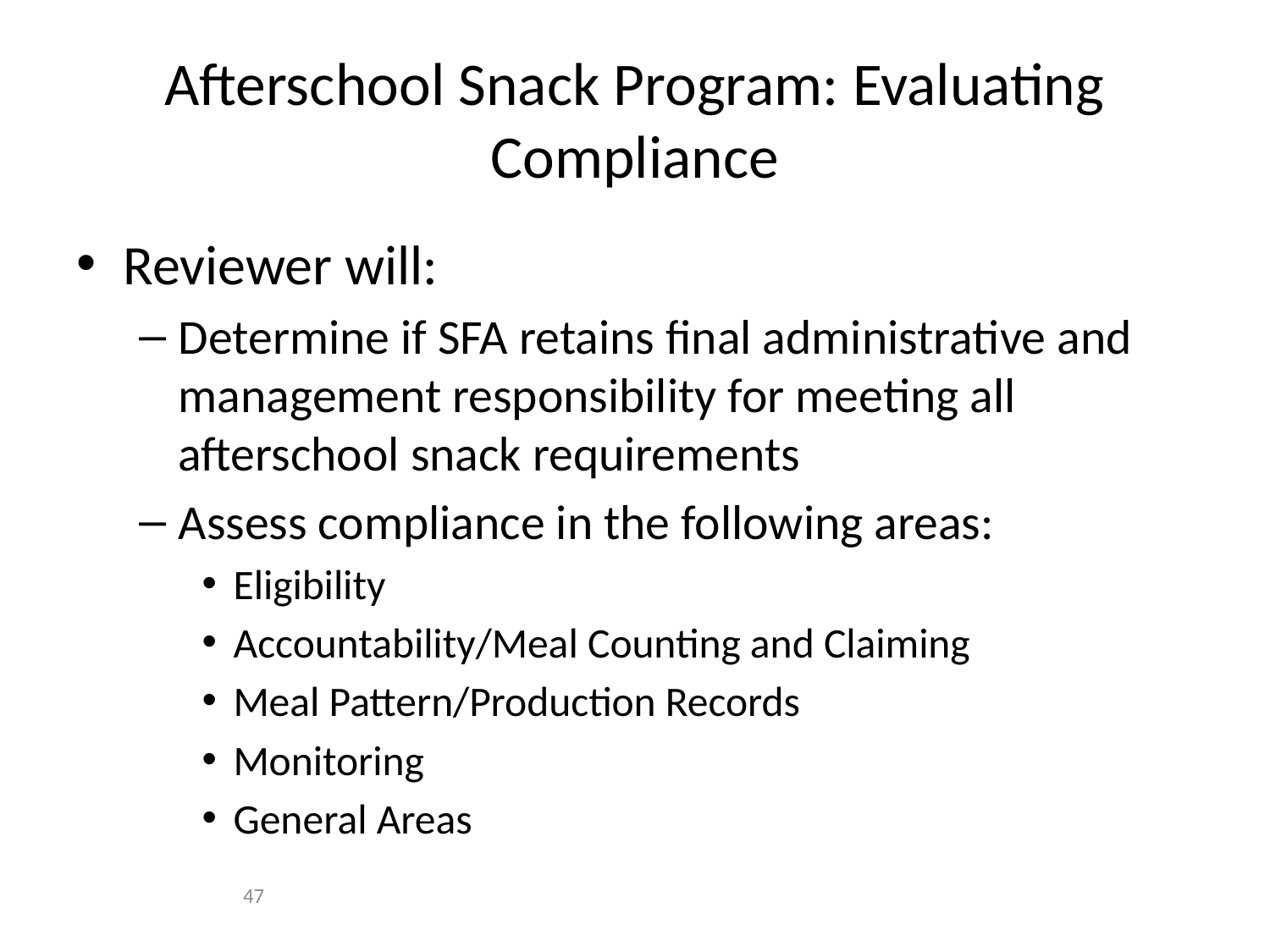

# Afterschool Snack Program: Evaluating Compliance
Reviewer will:
Determine if SFA retains final administrative and management responsibility for meeting all afterschool snack requirements
Assess compliance in the following areas:
Eligibility
Accountability/Meal Counting and Claiming
Meal Pattern/Production Records
Monitoring
General Areas
47